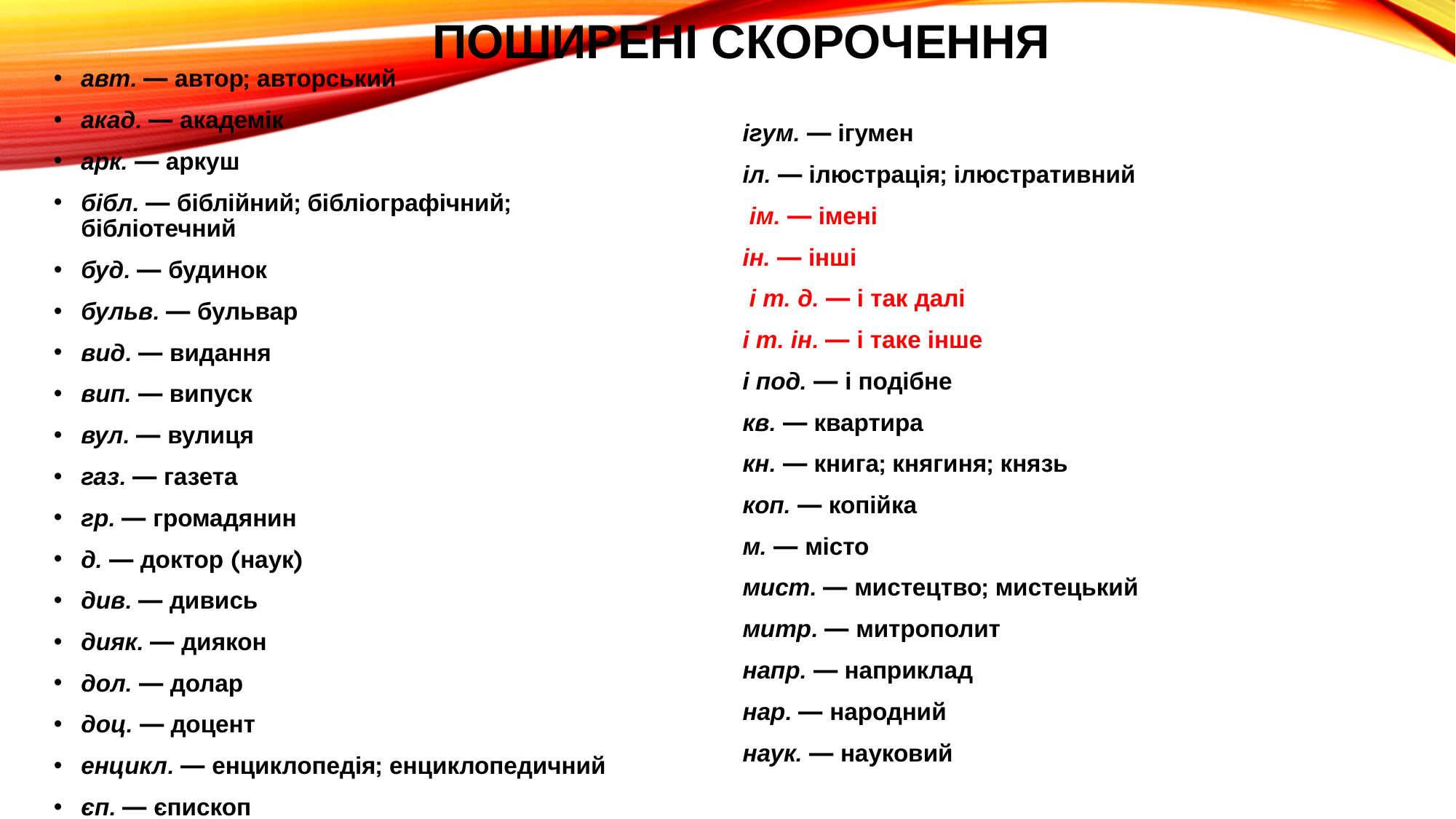

# поширені скорочення
авт. — автор; авторський
акад. — академік
арк. — аркуш
бібл. — біблійний; бібліографічний; бібліотечний
буд. — будинок
бульв. — бульвар
вид. — видання
вип. — випуск
вул. — вулиця
газ. — газета
гр. — громадянин
д. — доктор (наук)
див. — дивись
дияк. — диякон
дол. — долар
доц. — доцент
енцикл. — енциклопедія; енциклопедичний
єп. — єпископ
журн. — журнал
зб. — збірник
знач. — значення
ігум. — ігумен
іл. — ілюстрація; ілюстративний
 ім. — імені
ін. — інші
 і т. д. — і так далі
і т. ін. — і таке інше
і под. — і подібне
кв. — квартира
кн. — книга; княгиня; князь
коп. — копійка
м. — місто
мист. — мистецтво; мистецький
митр. — митрополит
напр. — наприклад
нар. — народний
наук. — науковий